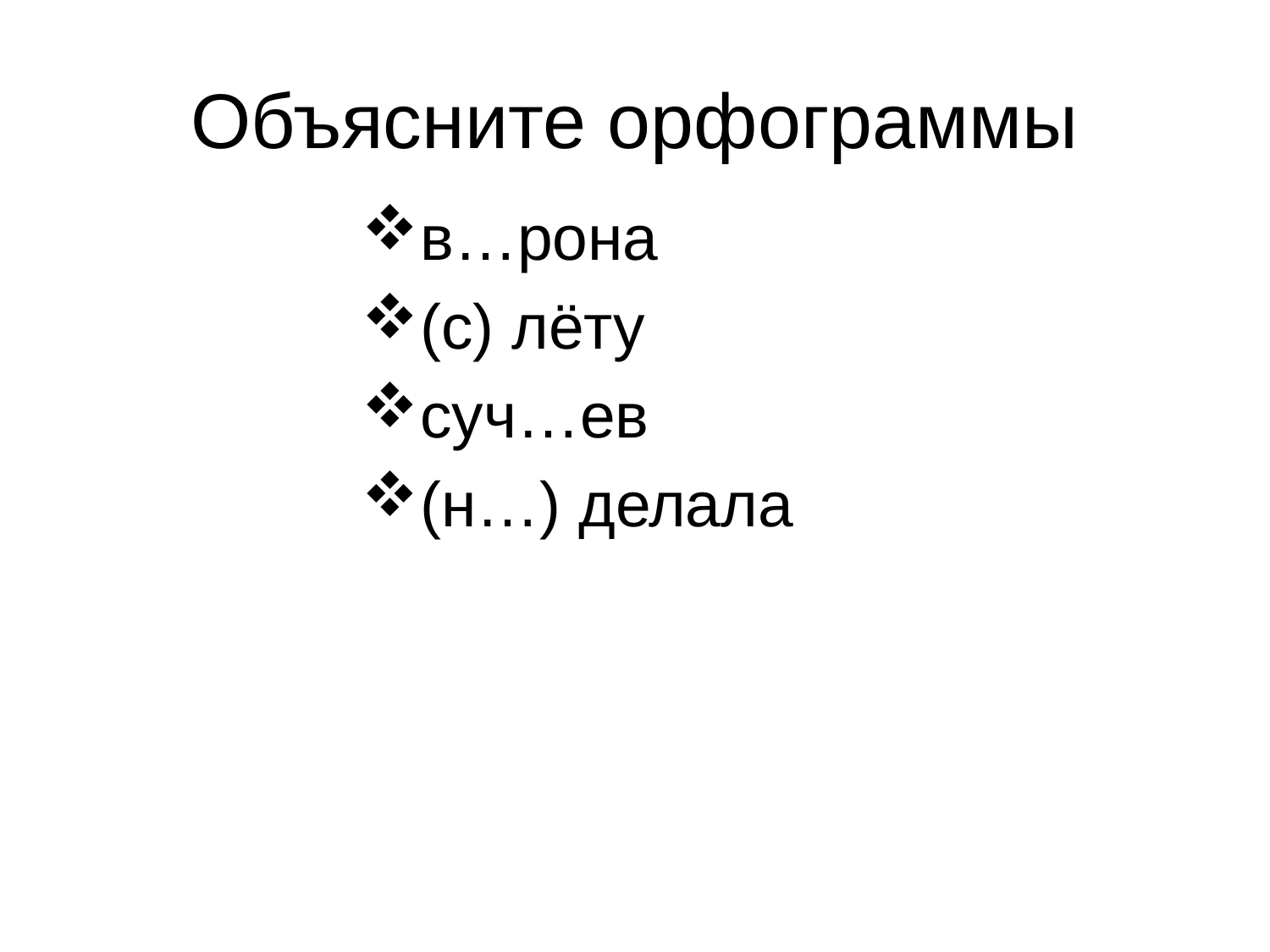

# Объясните орфограммы
в…рона
(с) лёту
суч…ев
(н…) делала